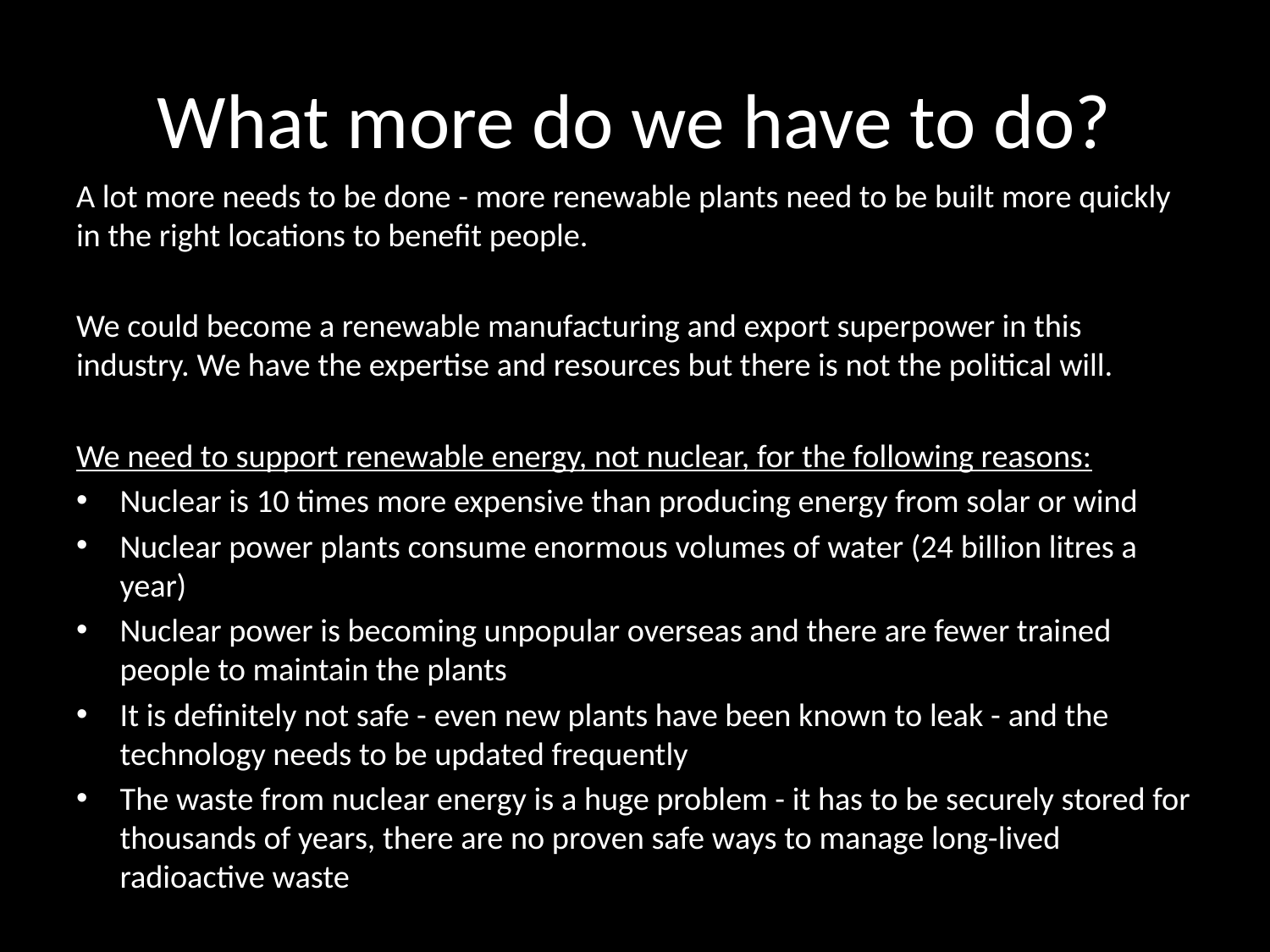

# What more do we have to do?
A lot more needs to be done - more renewable plants need to be built more quickly in the right locations to benefit people.

We could become a renewable manufacturing and export superpower in this industry. We have the expertise and resources but there is not the political will.

We need to support renewable energy, not nuclear, for the following reasons:
Nuclear is 10 times more expensive than producing energy from solar or wind
Nuclear power plants consume enormous volumes of water (24 billion litres a year)
Nuclear power is becoming unpopular overseas and there are fewer trained people to maintain the plants
It is definitely not safe - even new plants have been known to leak - and the technology needs to be updated frequently
The waste from nuclear energy is a huge problem - it has to be securely stored for thousands of years, there are no proven safe ways to manage long-lived radioactive waste